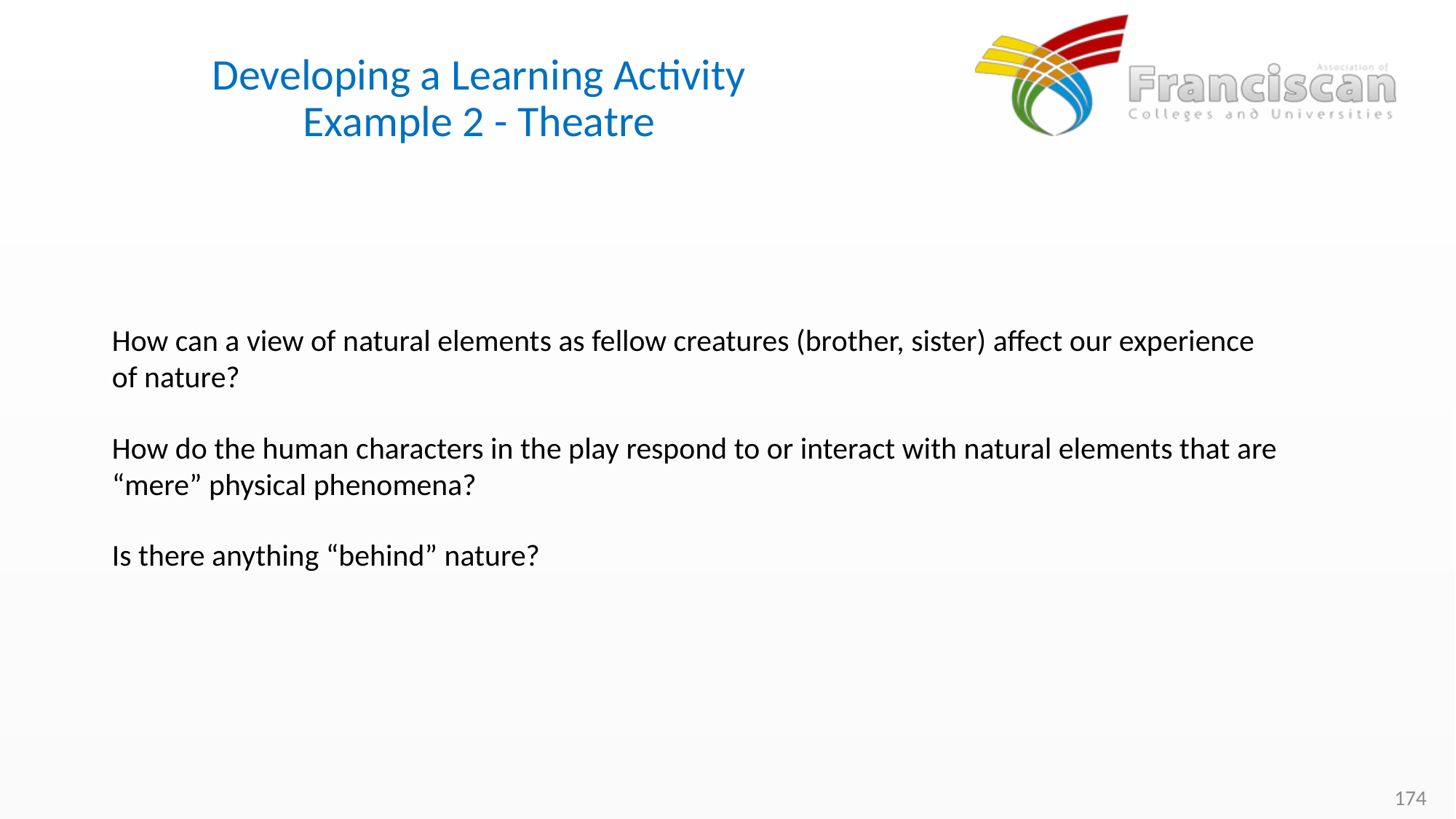

# Developing a Learning Activity Example 2 - Theatre
How can a view of natural elements as fellow creatures (brother, sister) affect our experience of nature?
How do the human characters in the play respond to or interact with natural elements that are “mere” physical phenomena?
Is there anything “behind” nature?
174